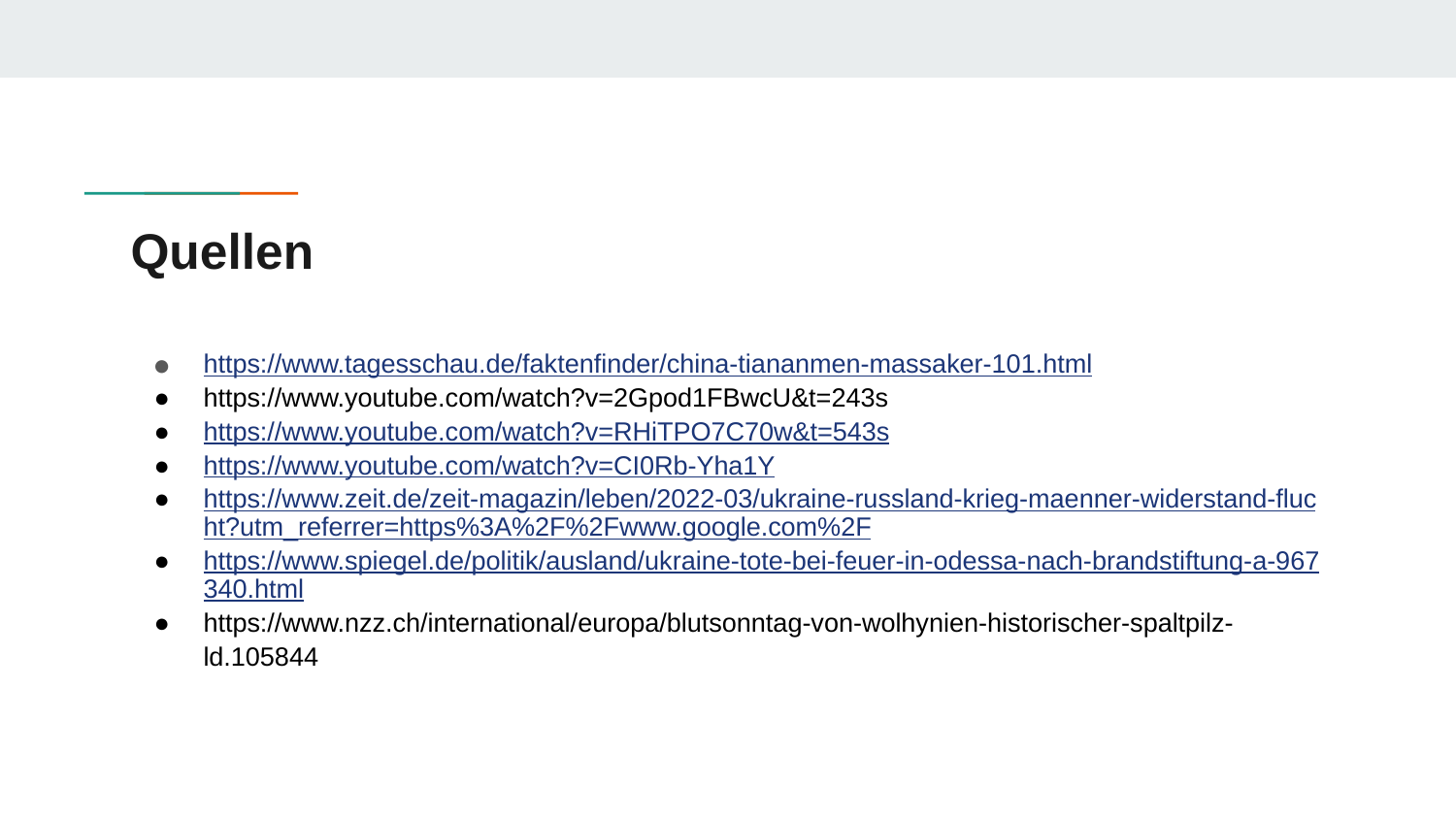

# Quellen
https://www.tagesschau.de/faktenfinder/china-tiananmen-massaker-101.html
https://www.youtube.com/watch?v=2Gpod1FBwcU&t=243s
https://www.youtube.com/watch?v=RHiTPO7C70w&t=543s
https://www.youtube.com/watch?v=CI0Rb-Yha1Y
https://www.zeit.de/zeit-magazin/leben/2022-03/ukraine-russland-krieg-maenner-widerstand-flucht?utm_referrer=https%3A%2F%2Fwww.google.com%2F
https://www.spiegel.de/politik/ausland/ukraine-tote-bei-feuer-in-odessa-nach-brandstiftung-a-967340.html
https://www.nzz.ch/international/europa/blutsonntag-von-wolhynien-historischer-spaltpilz-ld.105844